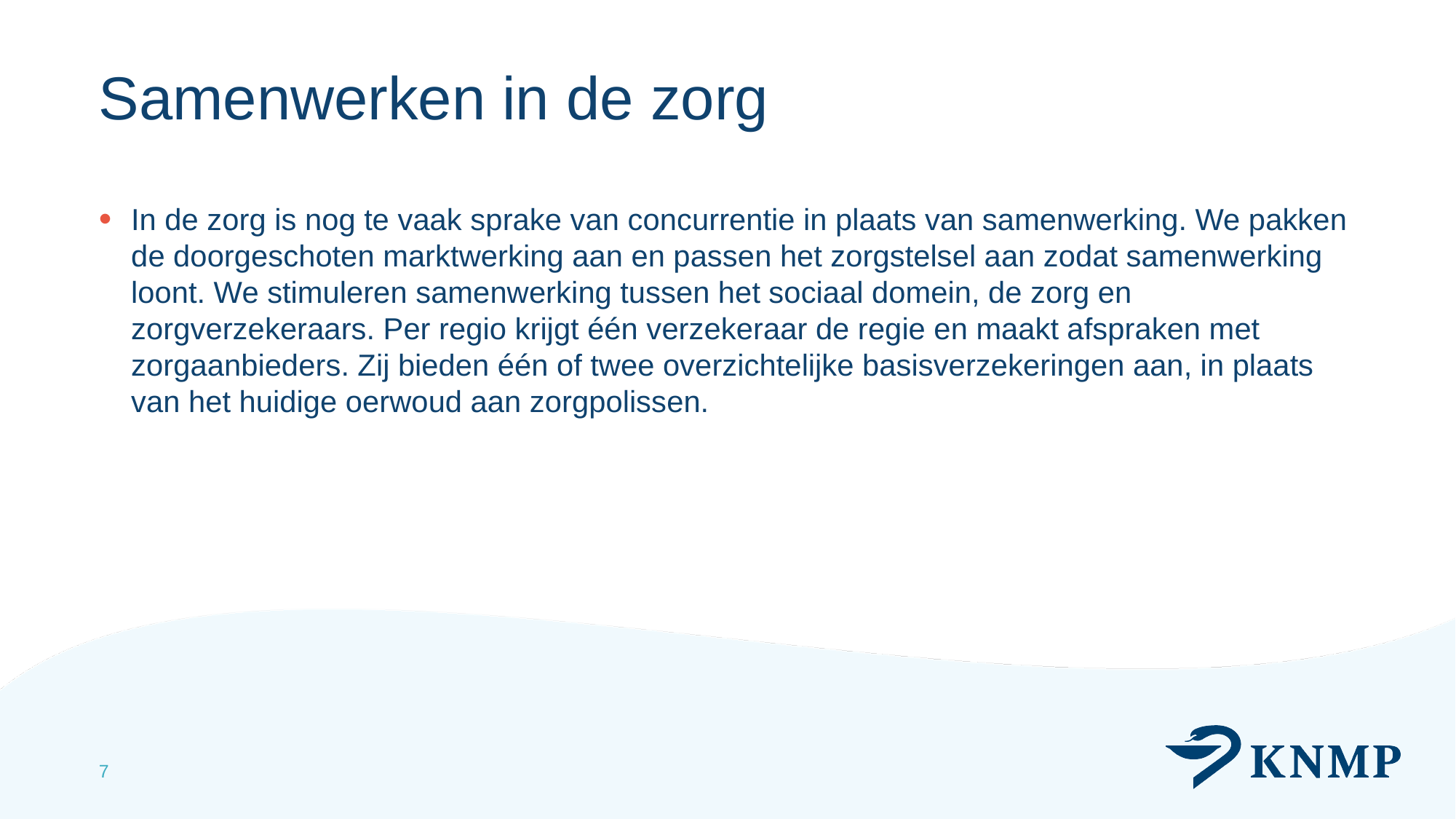

# Samenwerken in de zorg
In de zorg is nog te vaak sprake van concurrentie in plaats van samenwerking. We pakken de doorgeschoten marktwerking aan en passen het zorgstelsel aan zodat samenwerking loont. We stimuleren samenwerking tussen het sociaal domein, de zorg en zorgverzekeraars. Per regio krijgt één verzekeraar de regie en maakt afspraken met zorgaanbieders. Zij bieden één of twee overzichtelijke basisverzekeringen aan, in plaats van het huidige oerwoud aan zorgpolissen.
7